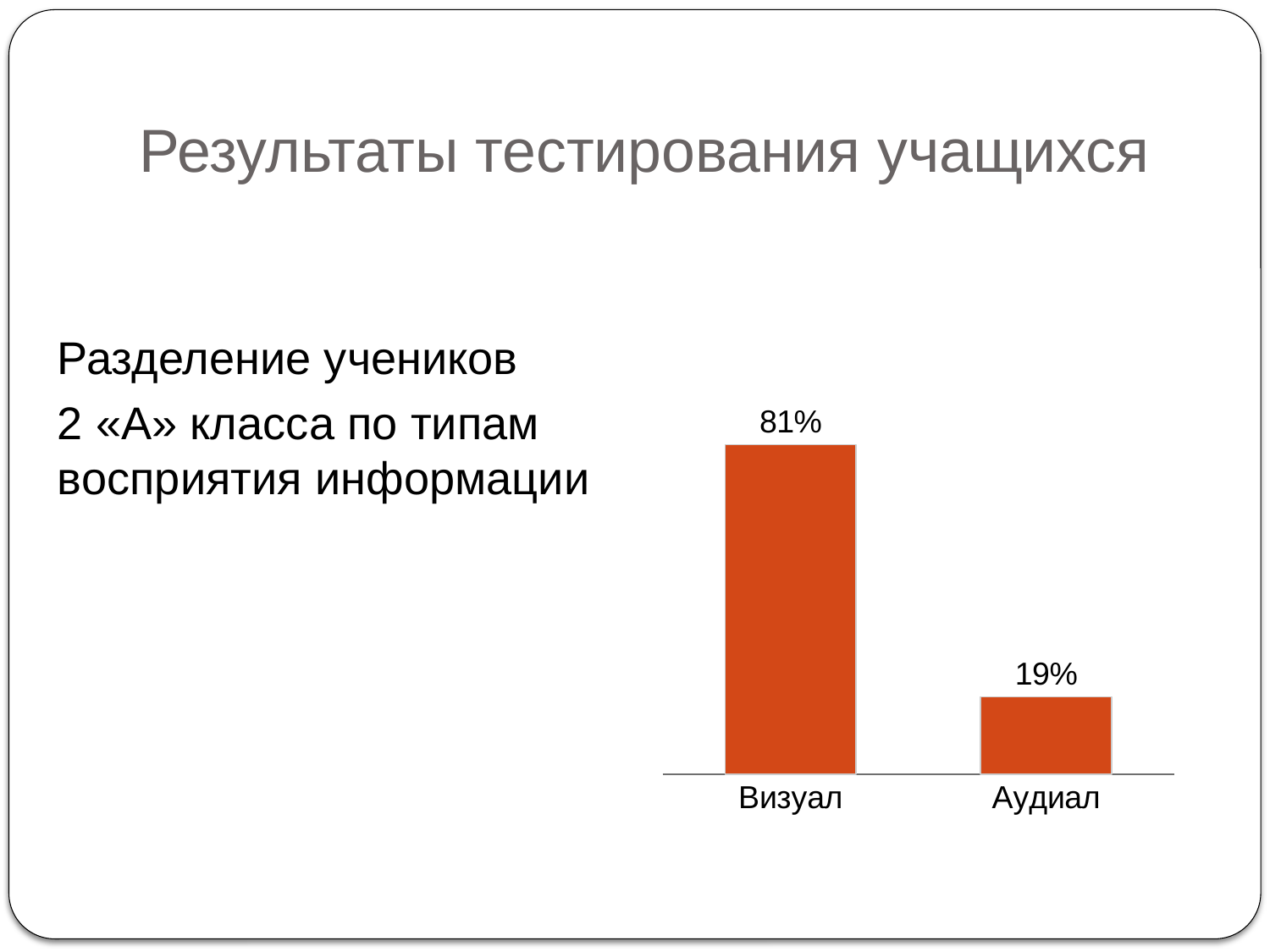

# Результаты тестирования учащихся
Разделение учеников
2 «А» класса по типам восприятия информации

### Chart

| Category |  |
|---|---|
| Визуал | 0.81 |
| Аудиал | 0.19000000000000003 |